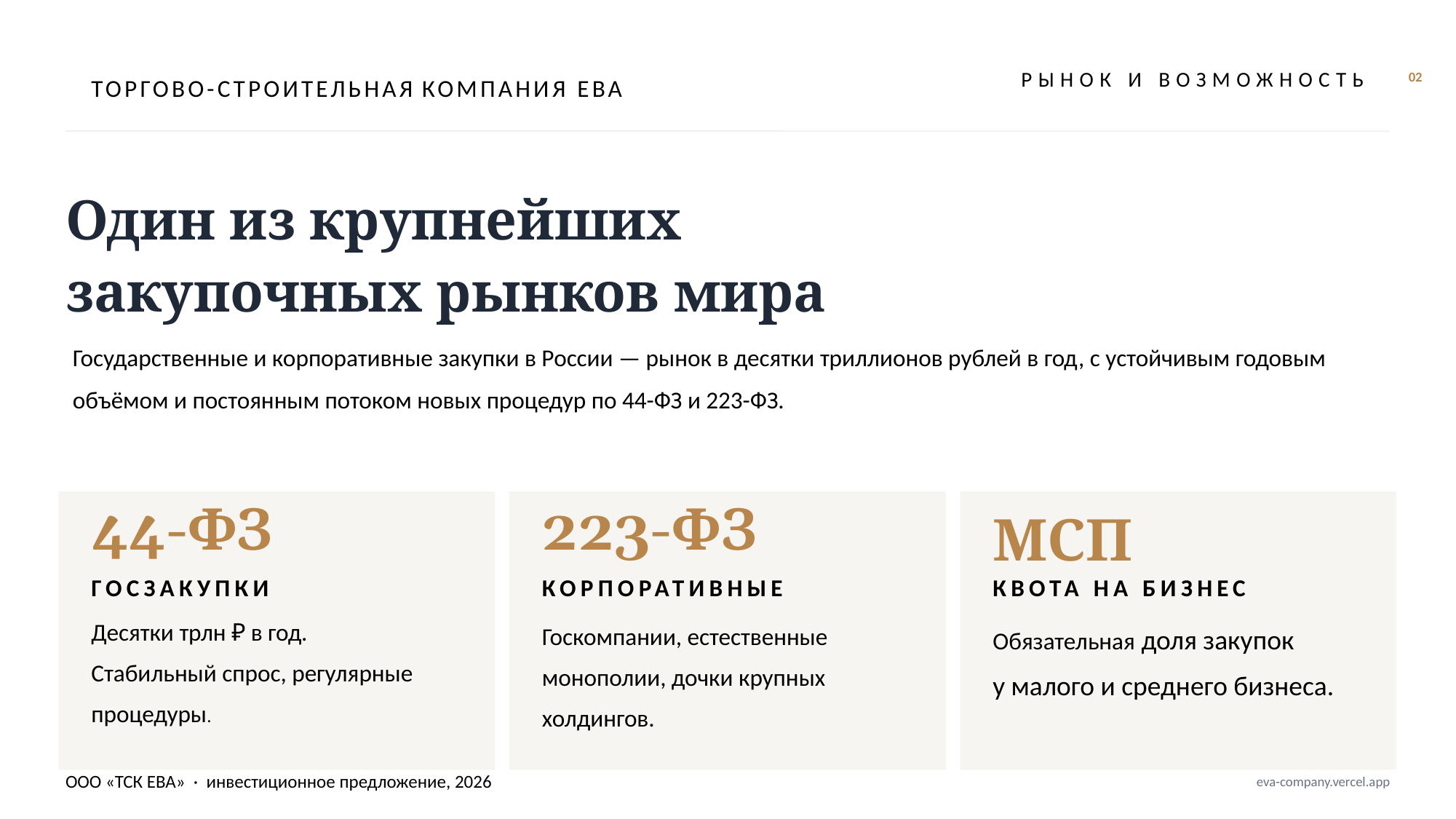

ТОРГОВО-СТРОИТЕЛЬНАЯ КОМПАНИЯ ЕВА
РЫНОК И ВОЗМОЖНОСТЬ
02

Один из крупнейших
закупочных рынков мира
Государственные и корпоративные закупки в России — рынок в десятки триллионов рублей в год, с устойчивым годовым объёмом и постоянным потоком новых процедур по 44-ФЗ и 223-ФЗ.
223-ФЗ
44-ФЗ

МСП
КОРПОРАТИВНЫЕ
ГОСЗАКУПКИ
КВОТА НА БИЗНЕС
Десятки трлн ₽ в год.
Стабильный спрос, регулярные процедуры.
Обязательная доля закупок
у малого и среднего бизнеса.
Госкомпании, естественные
монополии, дочки крупных холдингов.
ООО «ТСК ЕВА»  ·  инвестиционное предложение, 2026
eva-company.vercel.app